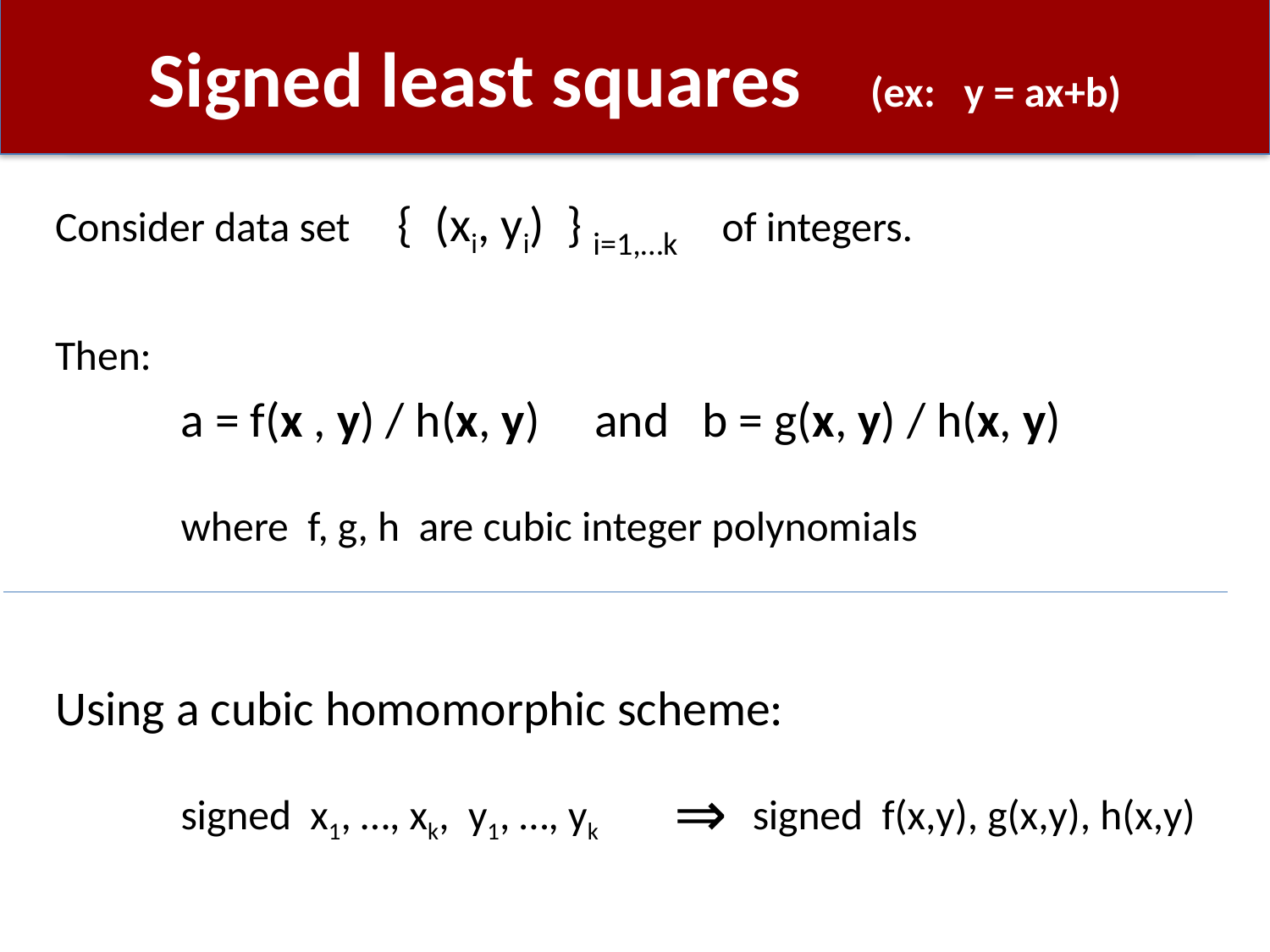

# Signed least squares     (ex:   y = ax+b)
Consider data set     {  (xi, yi)  } i=1,…k    of integers.

Then:
     		a = f(x , y) / h(x, y)     and   b = g(x, y) / h(x, y)
		where  f, g, h  are cubic integer polynomials

Using a cubic homomorphic scheme:
   		signed  x1, …, xk,  y1, …, yk                         signed  f(x,y), g(x,y), h(x,y)

⇒